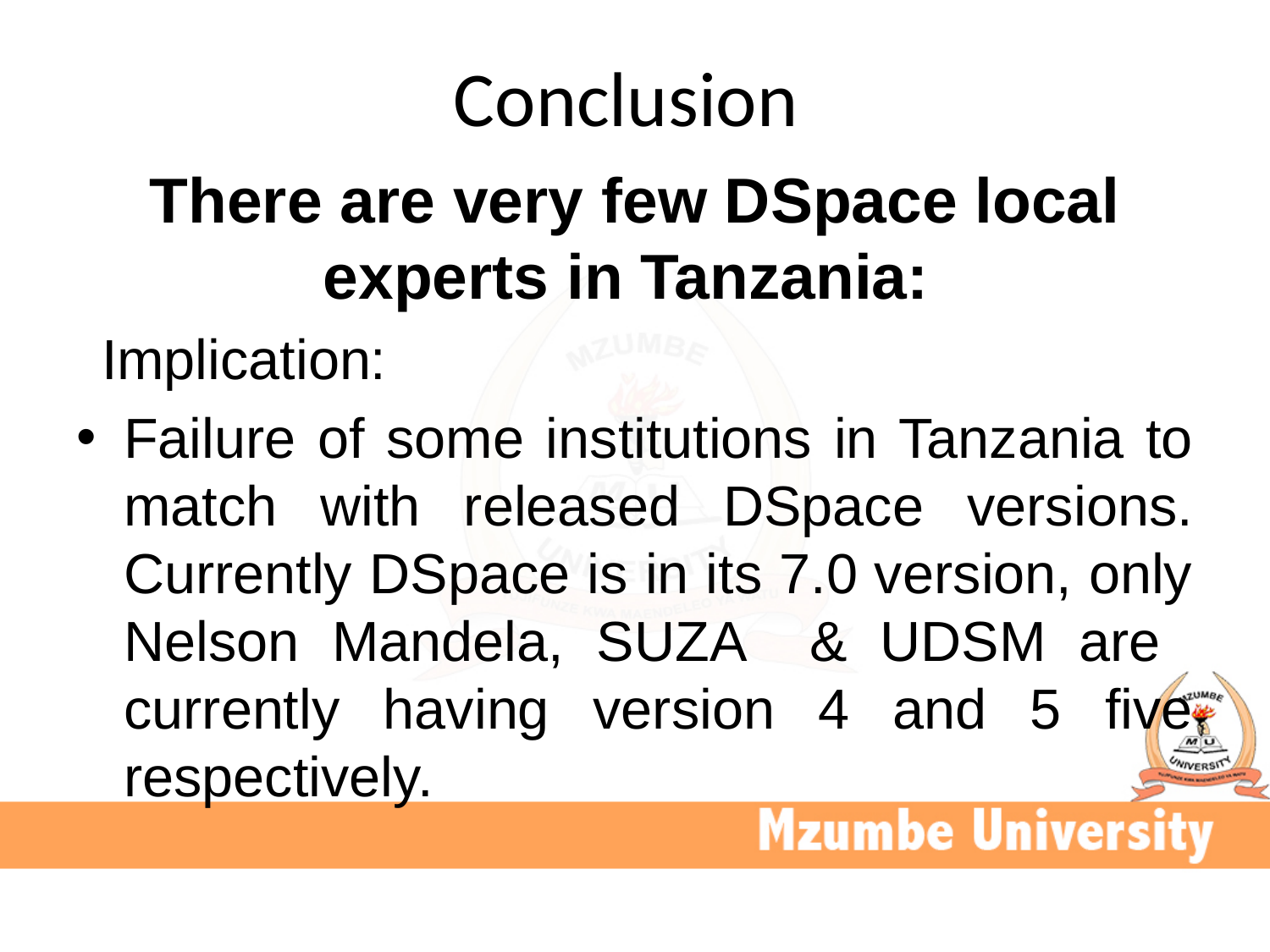

# Conclusion
There are very few DSpace local experts in Tanzania:
  Implication:
Failure of some institutions in Tanzania to match with released DSpace versions. Currently DSpace is in its 7.0 version, only Nelson Mandela, SUZA  & UDSM are  currently having version 4 and 5 five respectively.